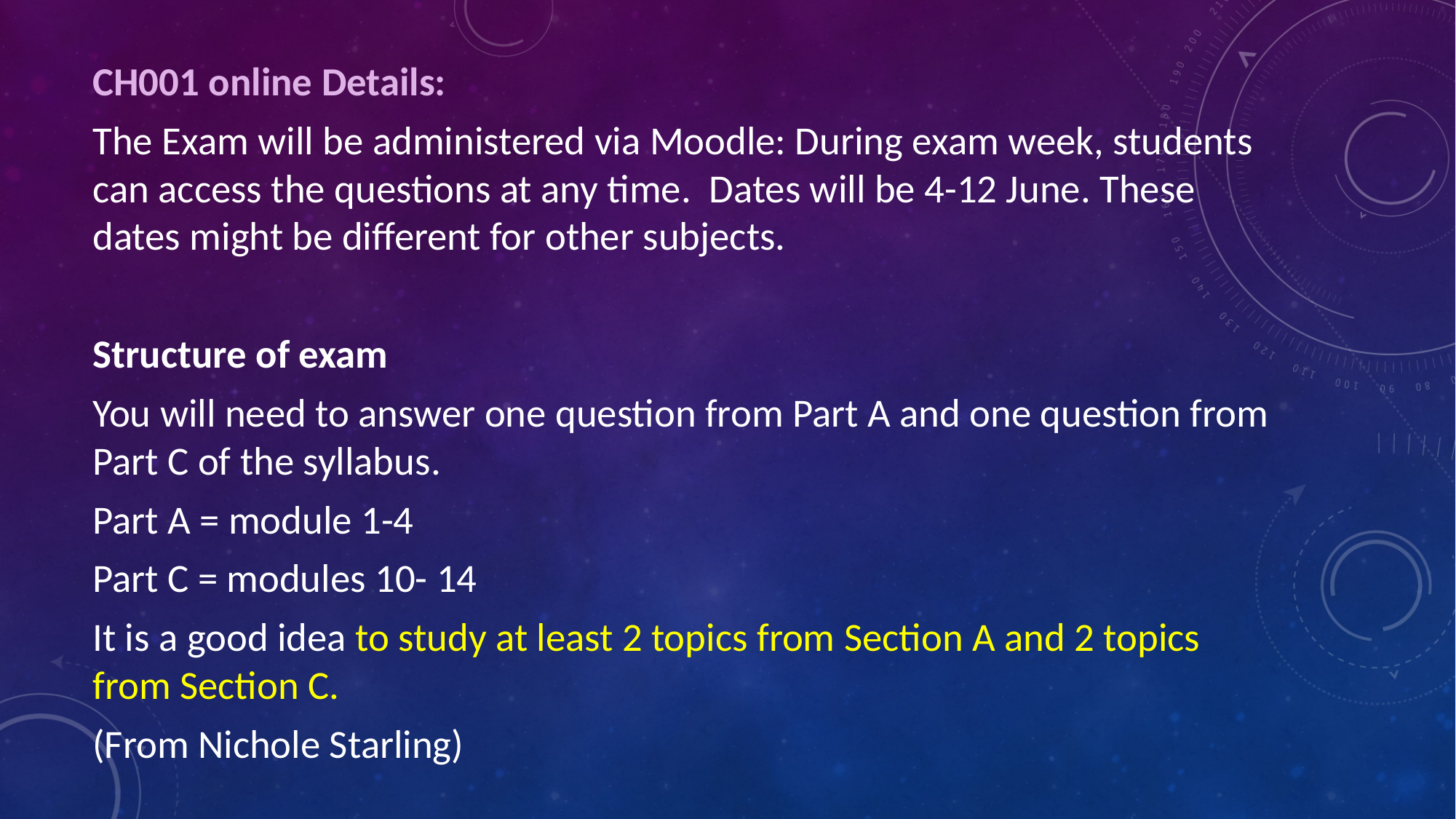

CH001 online Details:
The Exam will be administered via Moodle: During exam week, students can access the questions at any time.  Dates will be 4-12 June. These dates might be different for other subjects.

Structure of exam
You will need to answer one question from Part A and one question from Part C of the syllabus.
Part A = module 1-4
Part C = modules 10- 14
It is a good idea to study at least 2 topics from Section A and 2 topics from Section C.
(From Nichole Starling)